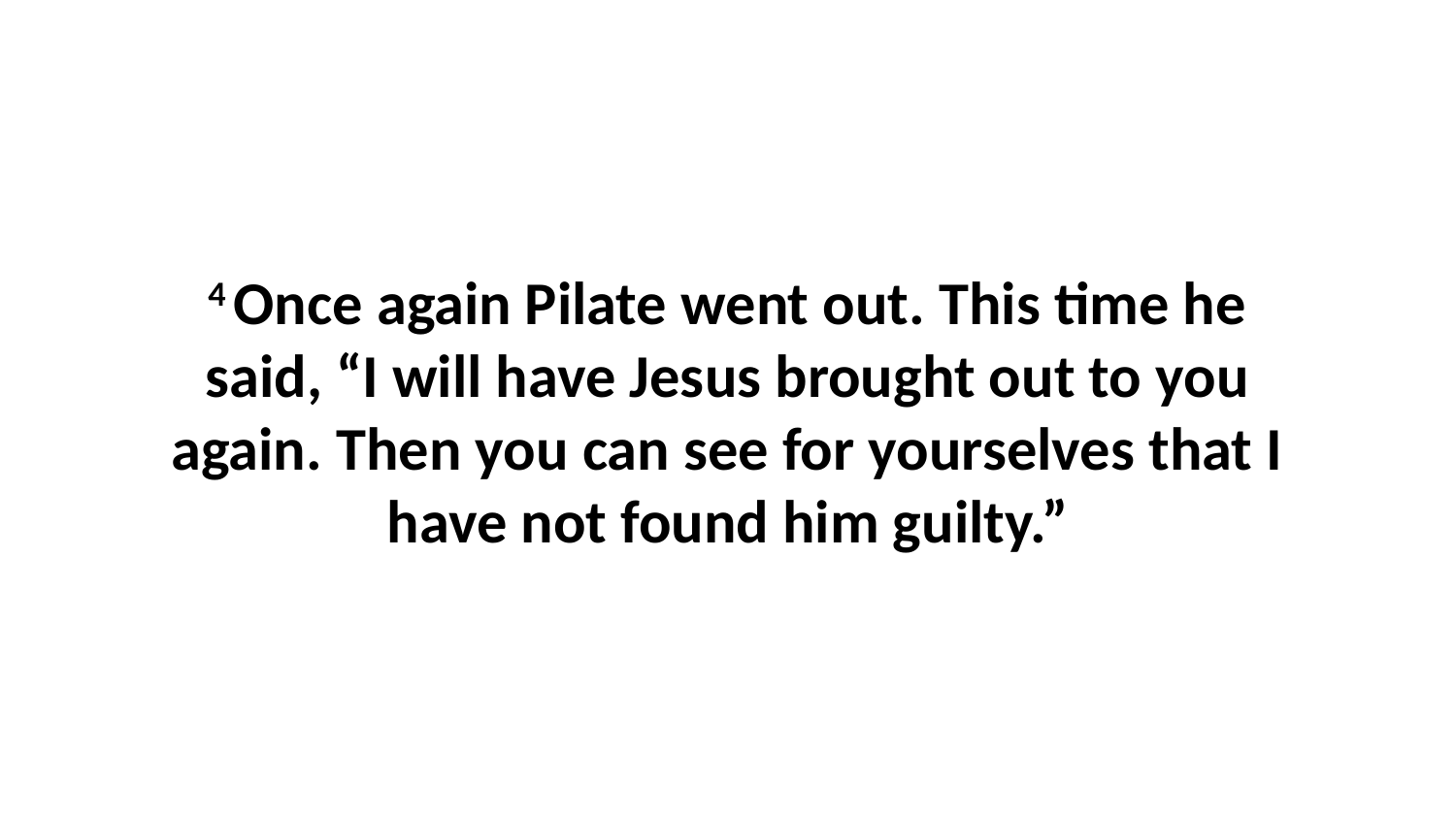

4 Once again Pilate went out. This time he said, “I will have Jesus brought out to you again. Then you can see for yourselves that I have not found him guilty.”